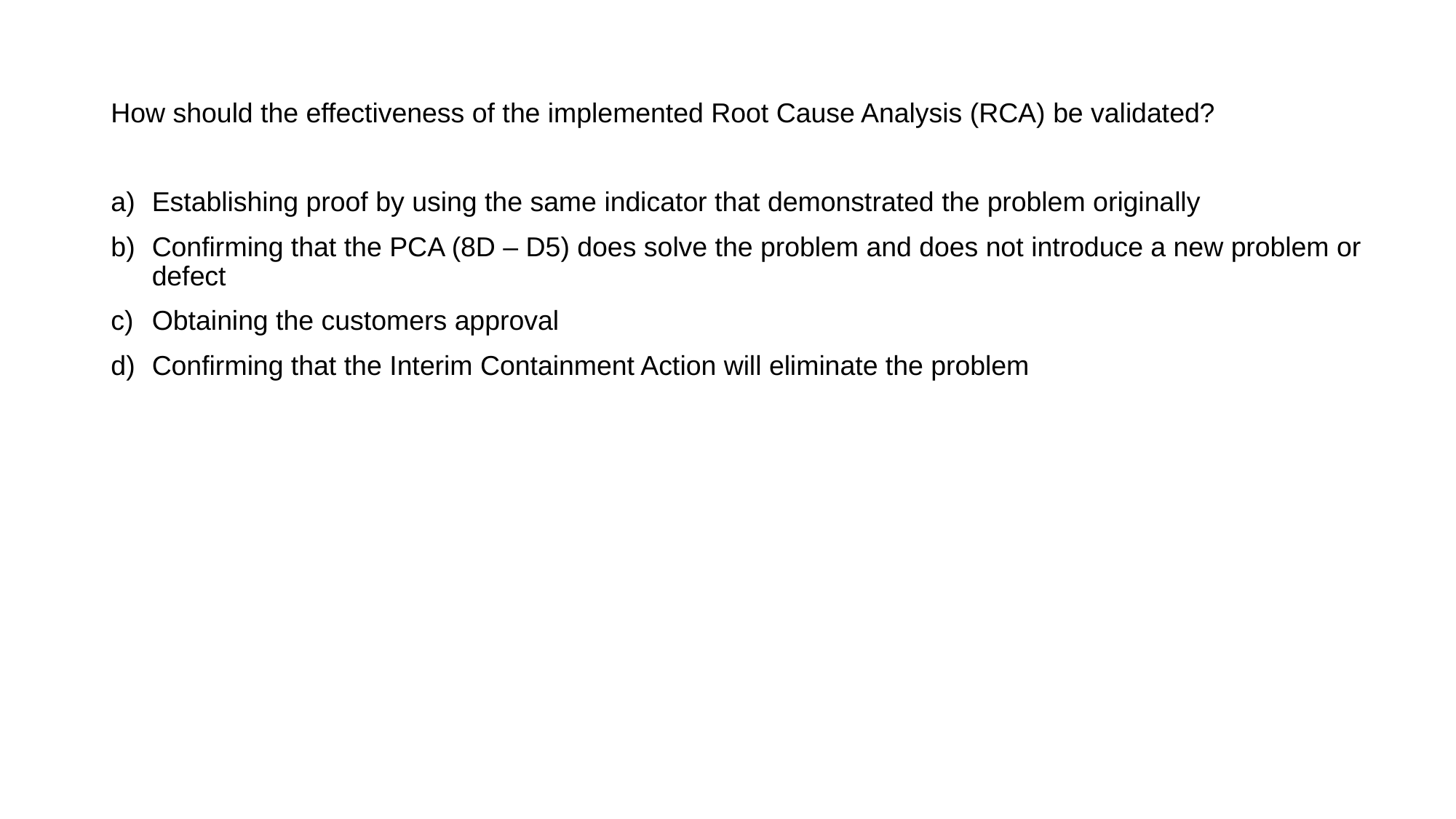

How should the effectiveness of the implemented Root Cause Analysis (RCA) be validated?

Establishing proof by using the same indicator that demonstrated the problem originally
Confirming that the PCA (8D – D5) does solve the problem and does not introduce a new problem or defect
Obtaining the customers approval
Confirming that the Interim Containment Action will eliminate the problem